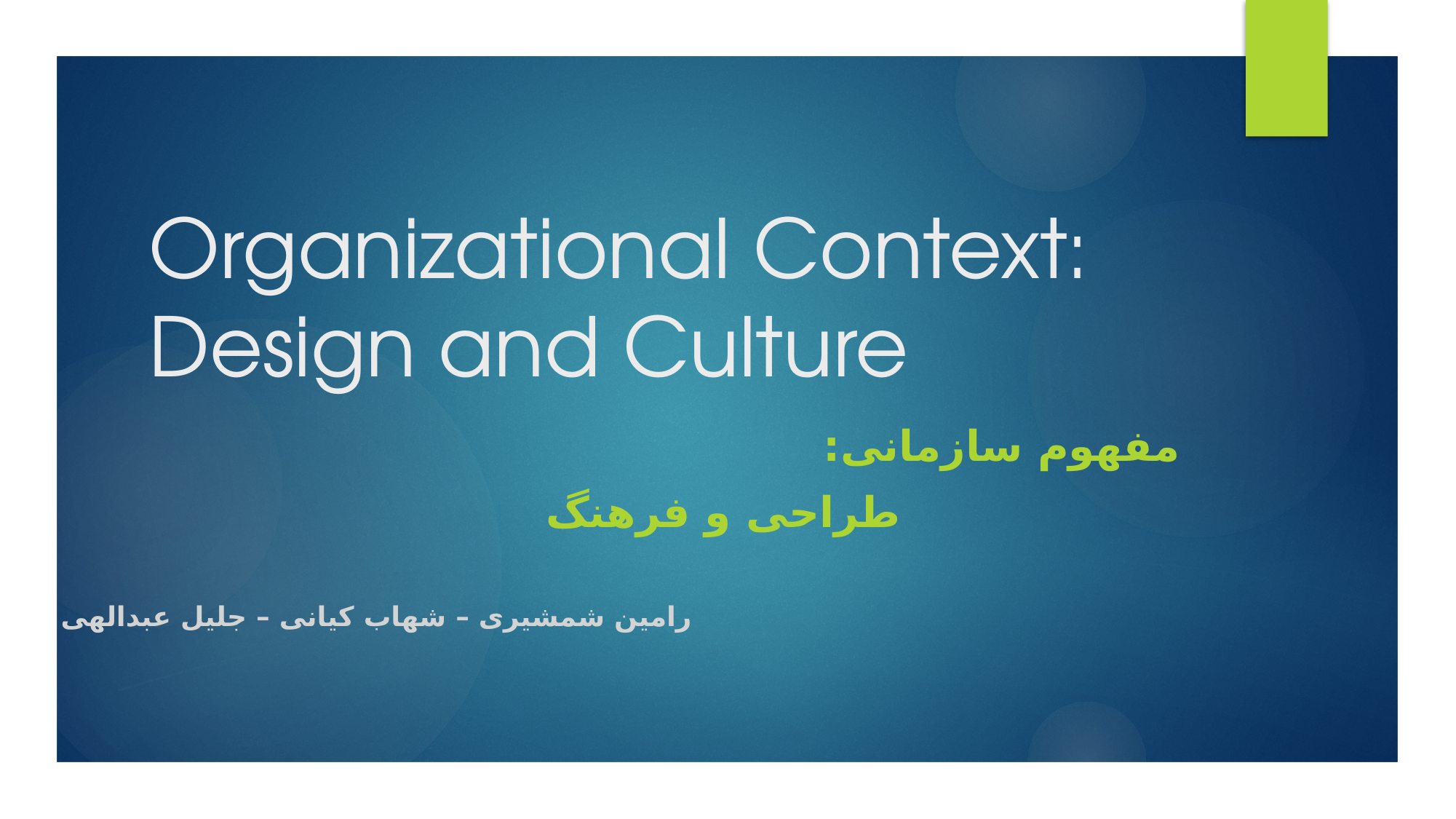

# Organizational Context: Design and Culture
مفهوم سازمانی:
                   طراحی و فرهنگ
رامین شمشیری – شهاب کیانی – جلیل عبدالهی